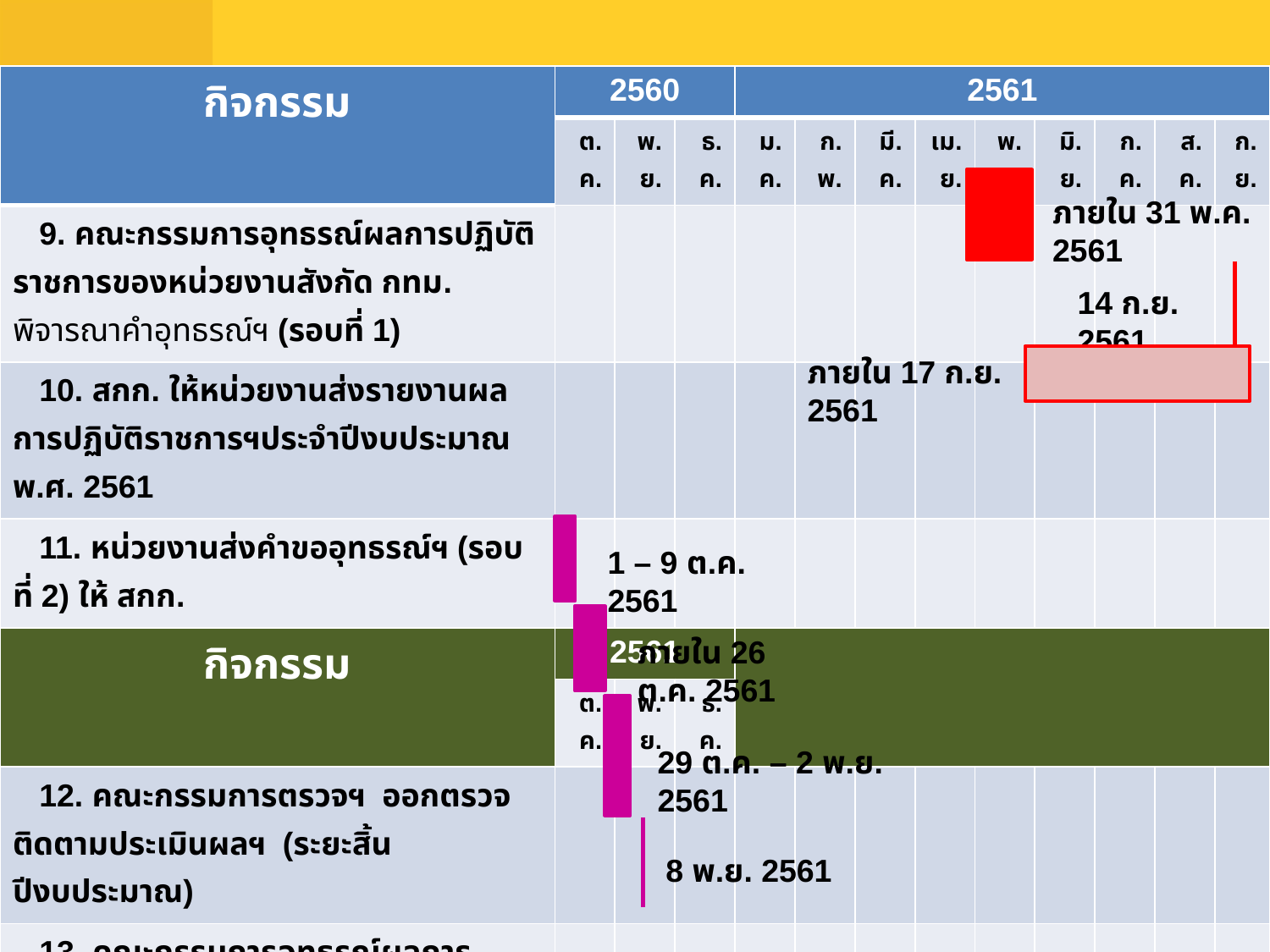

| กิจกรรม | 2560 |  |  | 2561 |  |  |  |  |  |  |  |  |
| --- | --- | --- | --- | --- | --- | --- | --- | --- | --- | --- | --- | --- |
|  | ต.ค. | พ.ย. | ธ.ค. | ม.ค. | ก.พ. | มี.ค. | เม.ย. | พ.ค. | มิ.ย. | ก.ค. | ส.ค. | ก.ย. |
| 9. คณะกรรมการอุทธรณ์ผลการปฏิบัติราชการของหน่วยงานสังกัด กทม. พิจารณาคำอุทธรณ์ฯ (รอบที่ 1) |  |  |  |  |  |  |  |  |  |  |  |  |
| 10. สกก. ให้หน่วยงานส่งรายงานผลการปฏิบัติราชการฯประจำปีงบประมาณ พ.ศ. 2561 |  |  |  |  |  |  |  |  |  |  |  |  |
| 11. หน่วยงานส่งคำขออุทธรณ์ฯ (รอบที่ 2) ให้ สกก. |  |  |  |  |  |  |  |  |  |  |  |  |
| กิจกรรม | 2561 |  |  |  |  |  |  |  |  |  |  |  |
|  | ต.ค. | พ.ย. | ธ.ค. |  |  |  |  |  |  |  |  |  |
| 12. คณะกรรมการตรวจฯ ออกตรวจติดตามประเมินผลฯ (ระยะสิ้นปีงบประมาณ) |  |  |  |  |  |  |  |  |  |  |  |  |
| 13. คณะกรรมการอุทธรณ์ผลการปฏิบัติราชการของหน่วยงานสังกัด กทม. พิจารณาคำอุทธรณ์ฯ (รอบที่ 2) |  |  |  |  |  |  |  |  |  |  |  |  |
| 14. หน่วยงานผู้รับผิดชอบตัวชี้วัดสรุปผลการประเมินฯตัวชี้วัดที่รับผิดชอบ และแจ้งให้หน่วยงานผู้ขอรับการประเมินตรวจสอบความถูกต้อง ก่อนส่งผลคะแนนให้ สกก. |  |  |  |  |  |  |  |  |  |  |  |  |
| 15. หน่วยงานผู้รับผิดชอบส่งผลการประเมินของตัวชี้วัดที่รับผิดชอบให้ สกก. |  |  |  |  |  |  |  |  |  |  |  |  |

ภายใน 31 พ.ค. 2561
14 ก.ย. 2561
ภายใน 17 ก.ย. 2561

1 – 9 ต.ค. 2561

ภายใน 26 ต.ค. 2561

29 ต.ค. – 2 พ.ย. 2561
8 พ.ย. 2561